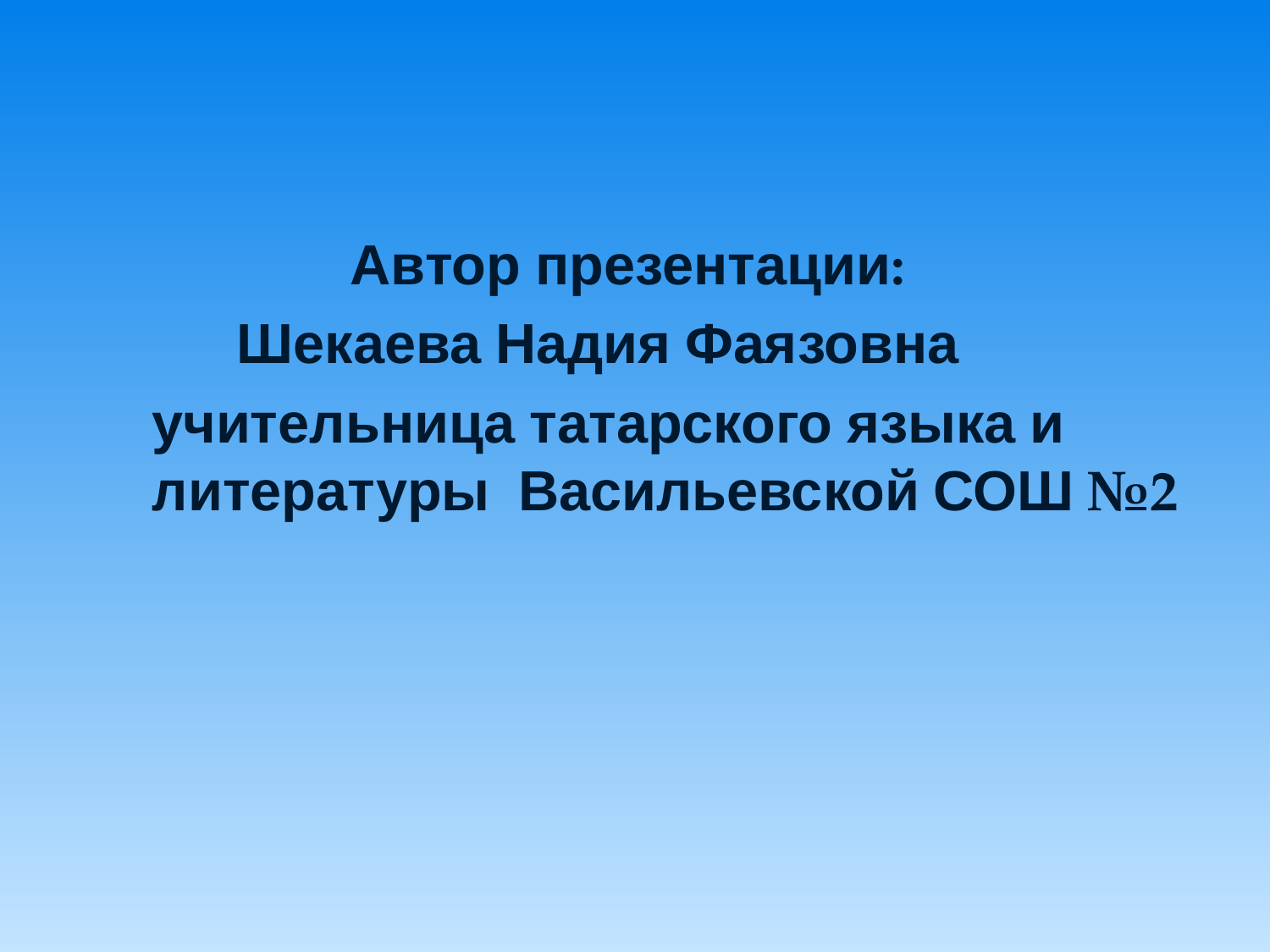

Автор презентации:
          Шекаева Надия Фаязовна
    учительница татарского языка и литературы  Васильевской СОШ №2